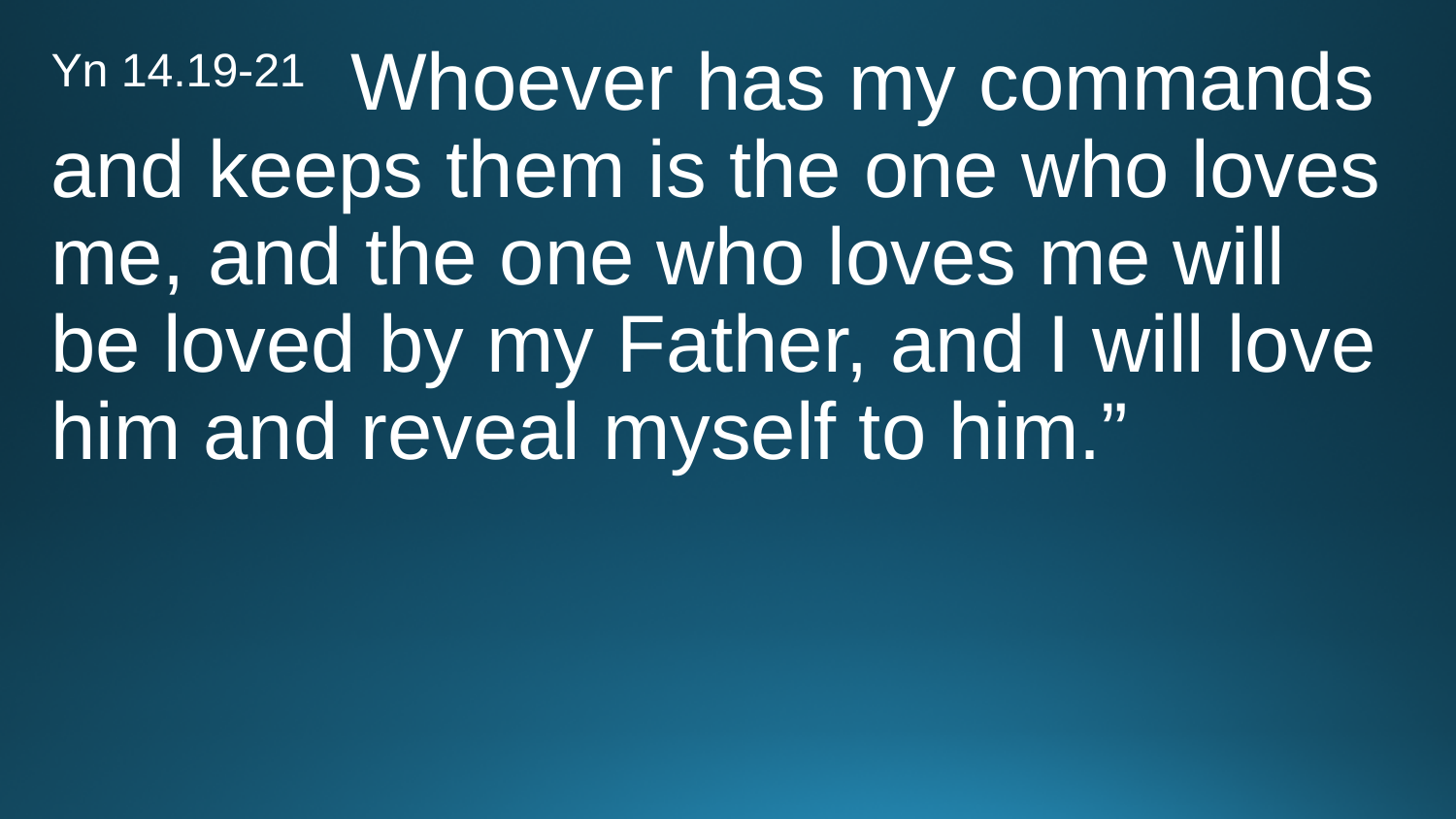

Yn 14.19-21  Whoever has my commands and keeps them is the one who loves me, and the one who loves me will be loved by my Father, and I will love him and reveal myself to him.”